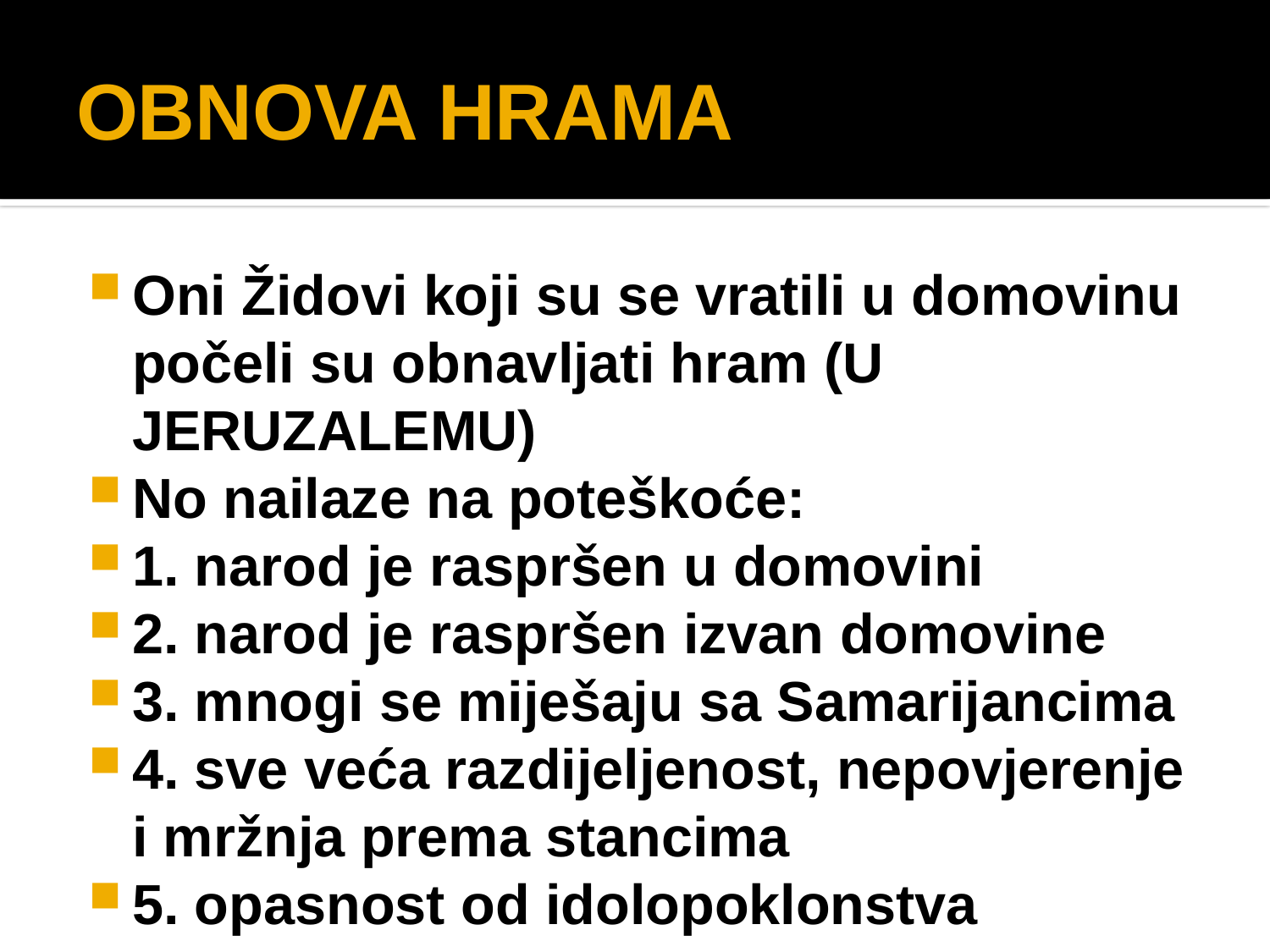

# OBNOVA HRAMA
Oni Židovi koji su se vratili u domovinu počeli su obnavljati hram (U JERUZALEMU)
No nailaze na poteškoće:
1. narod je raspršen u domovini
2. narod je raspršen izvan domovine
3. mnogi se miješaju sa Samarijancima
4. sve veća razdijeljenost, nepovjerenje i mržnja prema stancima
5. opasnost od idolopoklonstva